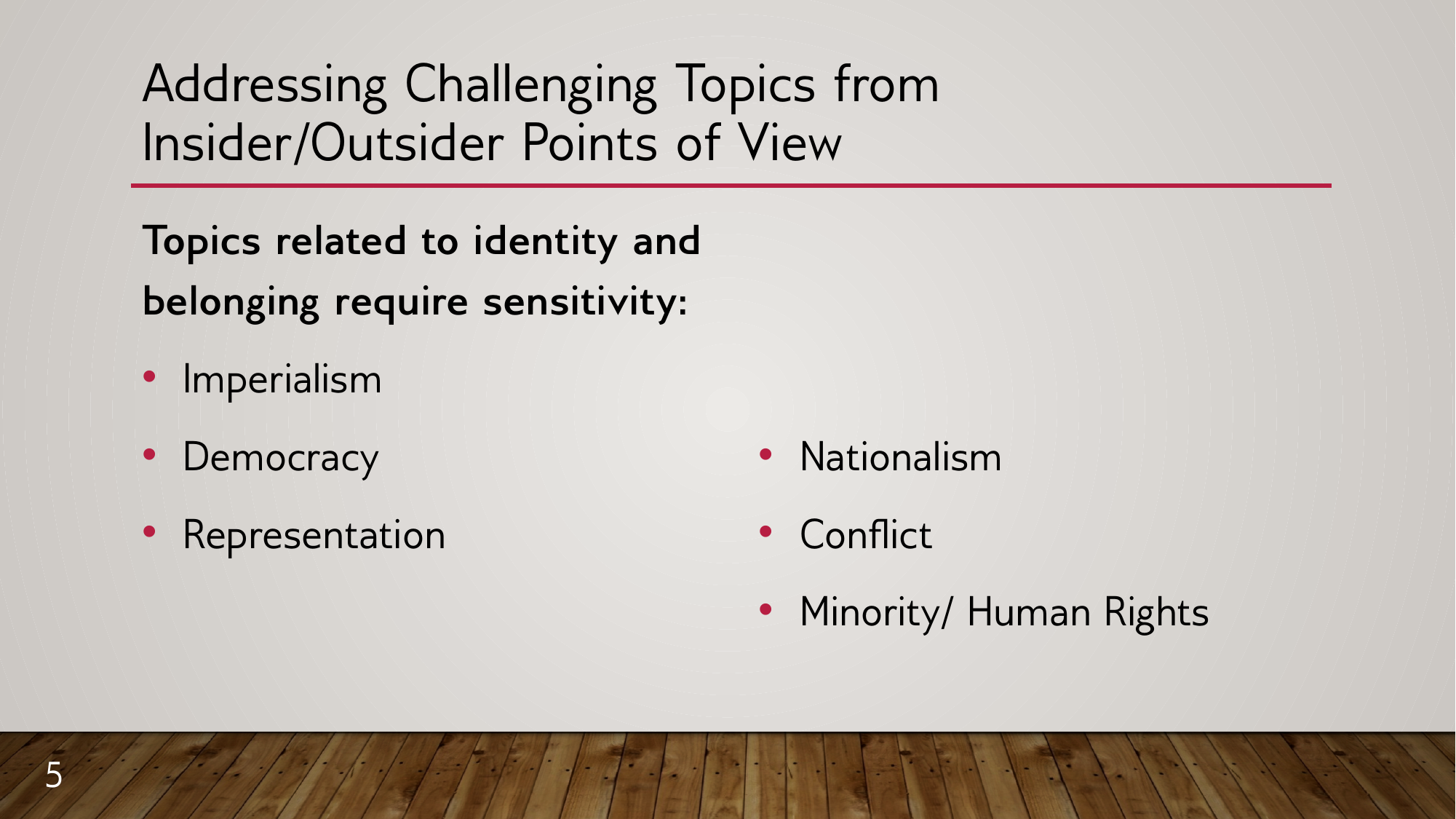

# Addressing Challenging Topics from Insider/Outsider Points of View
Topics related to identity and belonging require sensitivity:
Imperialism
Democracy
Representation

Nationalism
Conflict
Minority/ Human Rights

5